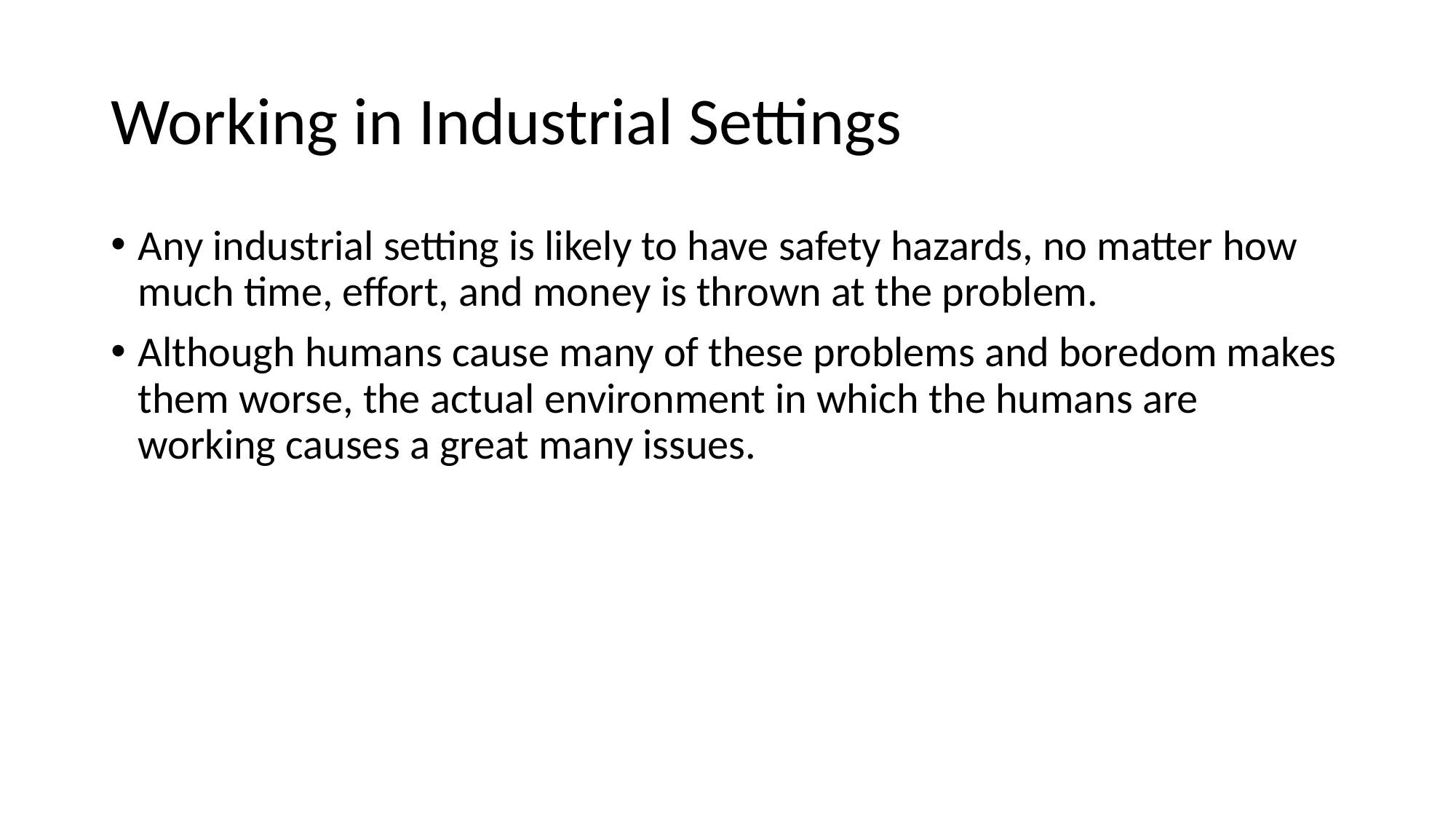

# Working in Industrial Settings
Any industrial setting is likely to have safety hazards, no matter how much time, effort, and money is thrown at the problem.
Although humans cause many of these problems and boredom makes them worse, the actual environment in which the humans are working causes a great many issues.